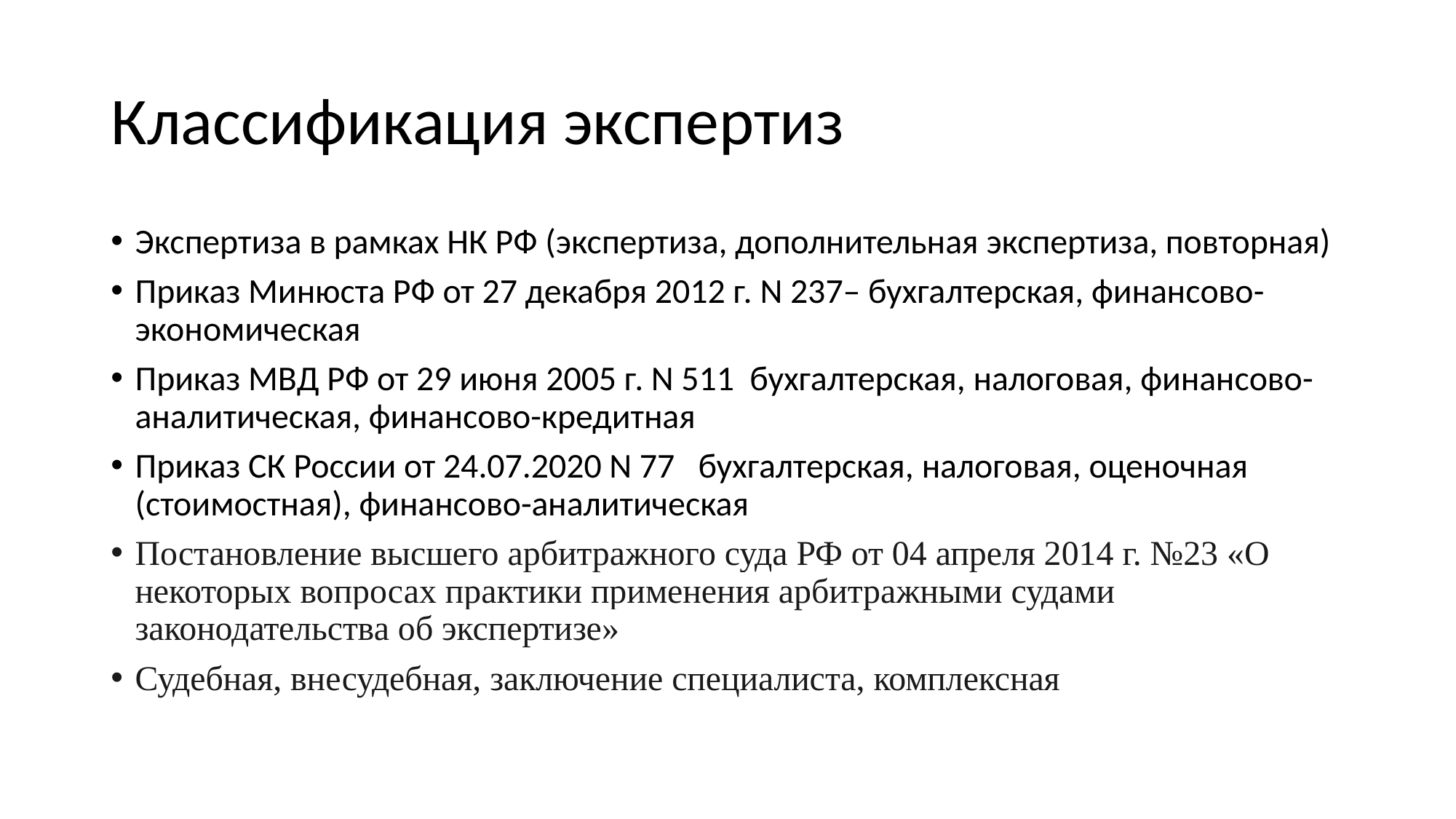

# Классификация экспертиз
Экспертиза в рамках НК РФ (экспертиза, дополнительная экспертиза, повторная)
Приказ Минюста РФ от 27 декабря 2012 г. N 237– бухгалтерская, финансово-экономическая
Приказ МВД РФ от 29 июня 2005 г. N 511  бухгалтерская, налоговая, финансово-аналитическая, финансово-кредитная
Приказ СК России от 24.07.2020 N 77   бухгалтерская, налоговая, оценочная (стоимостная), финансово-аналитическая
Постановление высшего арбитражного суда РФ от 04 апреля 2014 г. №23 «О некоторых вопросах практики применения арбитражными судами законодательства об экспертизе»
Судебная, внесудебная, заключение специалиста, комплексная